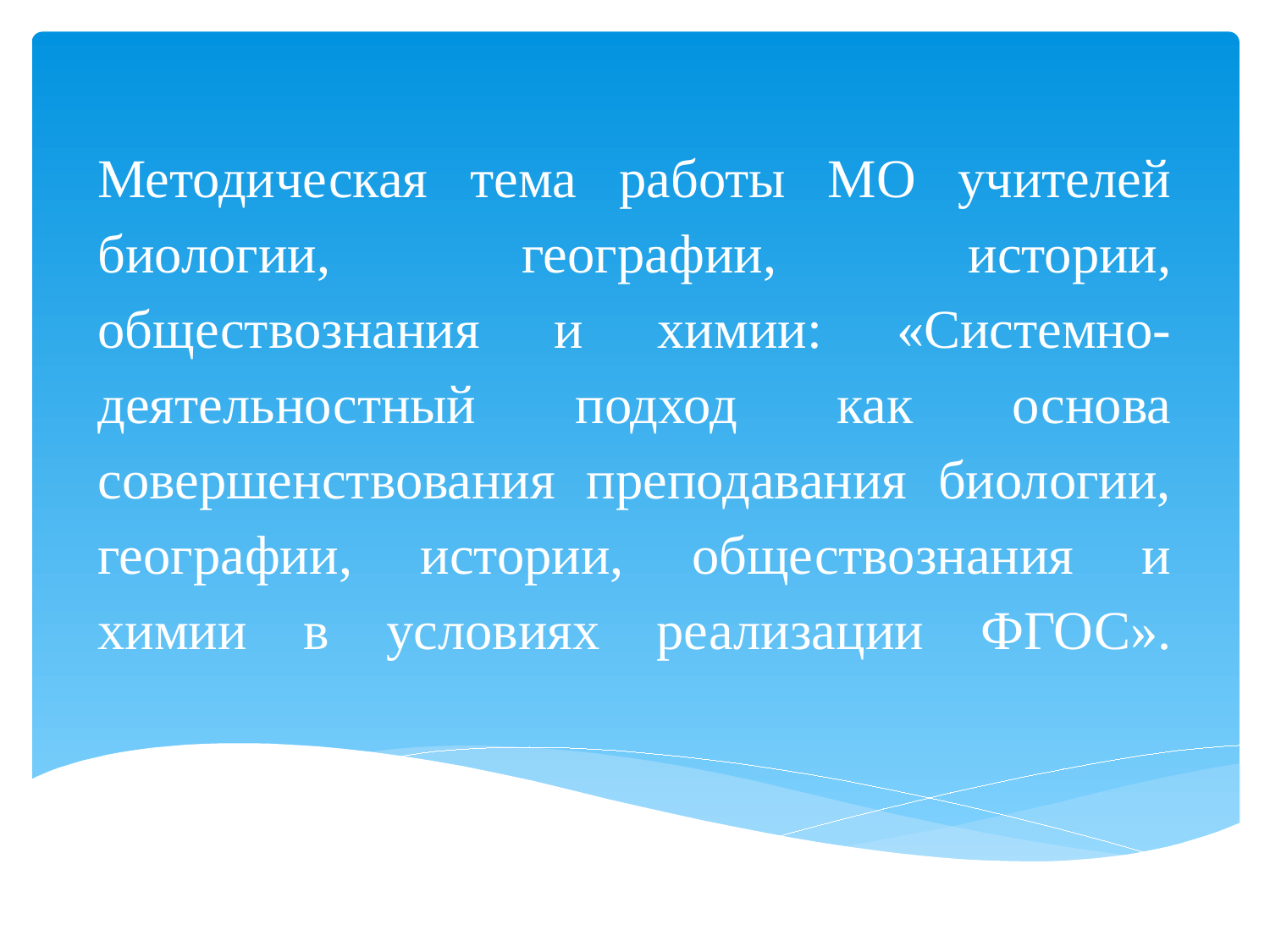

# Методическая тема работы МО учителей биологии, географии, истории, обществознания и химии: «Системно-деятельностный подход как основа совершенствования преподавания биологии, географии, истории, обществознания и химии в условиях реализации ФГОС».